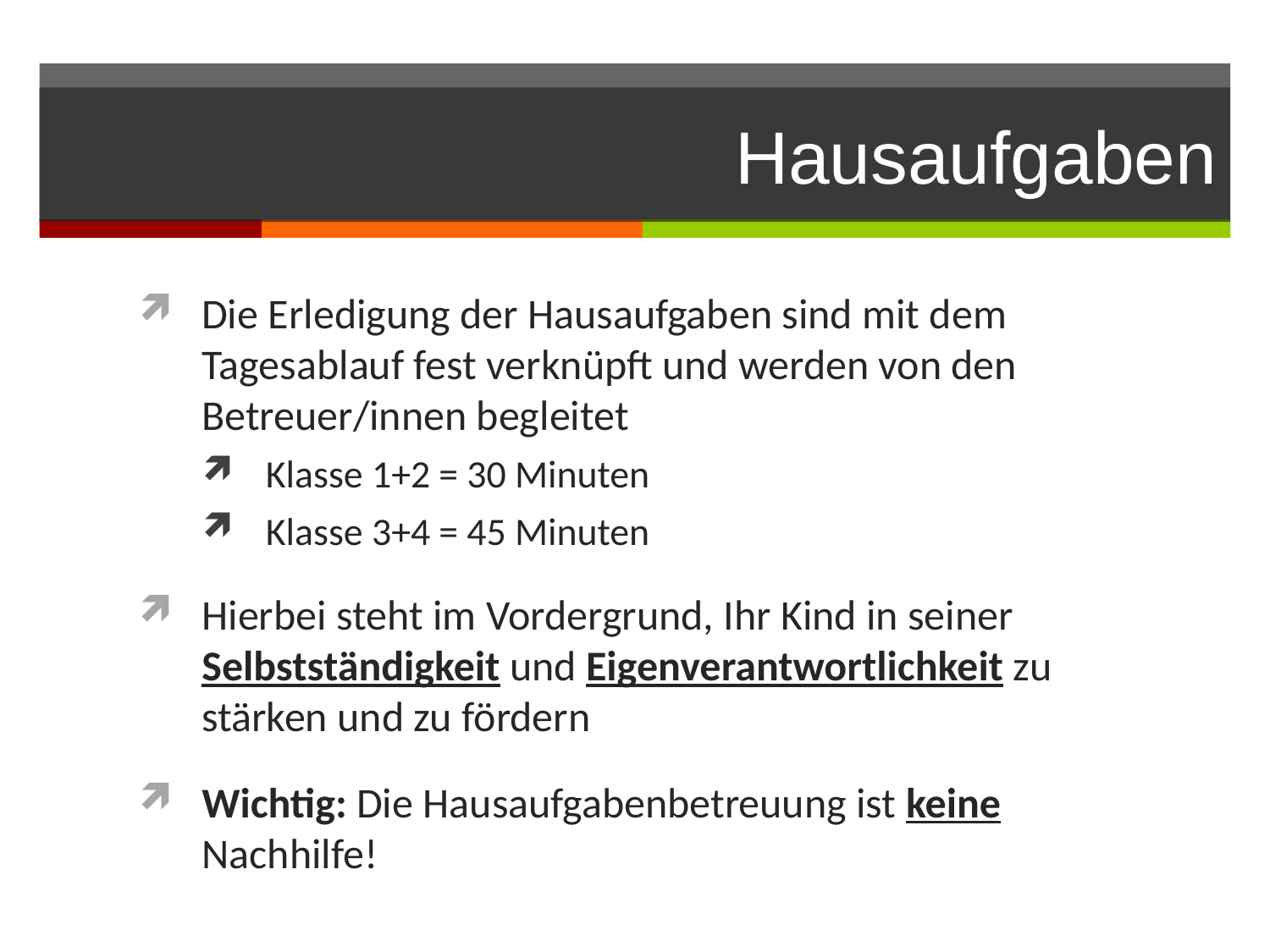

# Hausaufgaben
Die Erledigung der Hausaufgaben sind mit dem Tagesablauf fest verknüpft und werden von den Betreuer/innen begleitet
Klasse 1+2 = 30 Minuten
Klasse 3+4 = 45 Minuten
Hierbei steht im Vordergrund, Ihr Kind in seiner Selbstständigkeit und Eigenverantwortlichkeit zu stärken und zu fördern
Wichtig: Die Hausaufgabenbetreuung ist keine Nachhilfe!